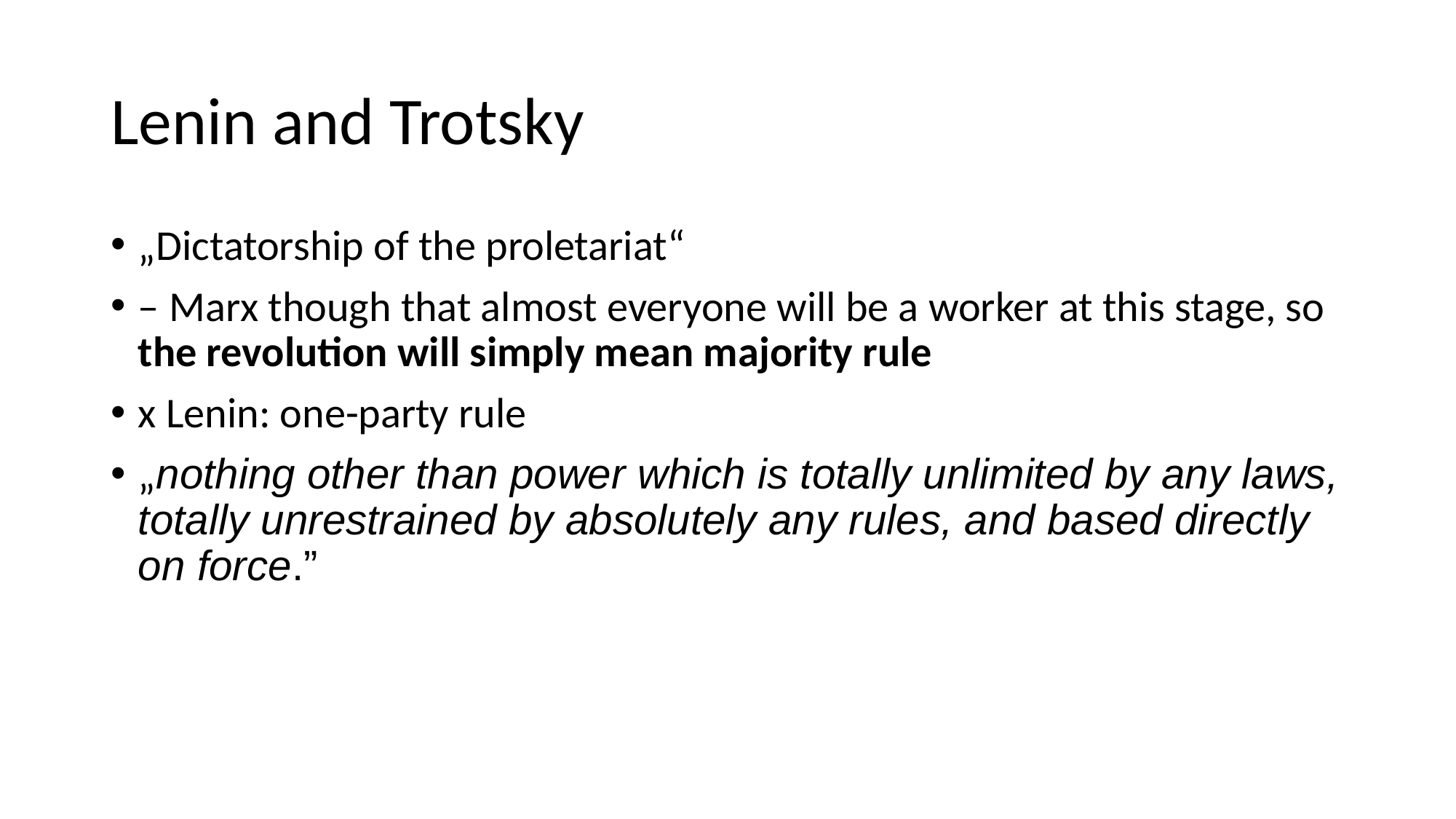

# Lenin and Trotsky
„Dictatorship of the proletariat“
– Marx though that almost everyone will be a worker at this stage, so the revolution will simply mean majority rule
x Lenin: one-party rule
„nothing other than power which is totally unlimited by any laws, totally unrestrained by absolutely any rules, and based directly on force.”